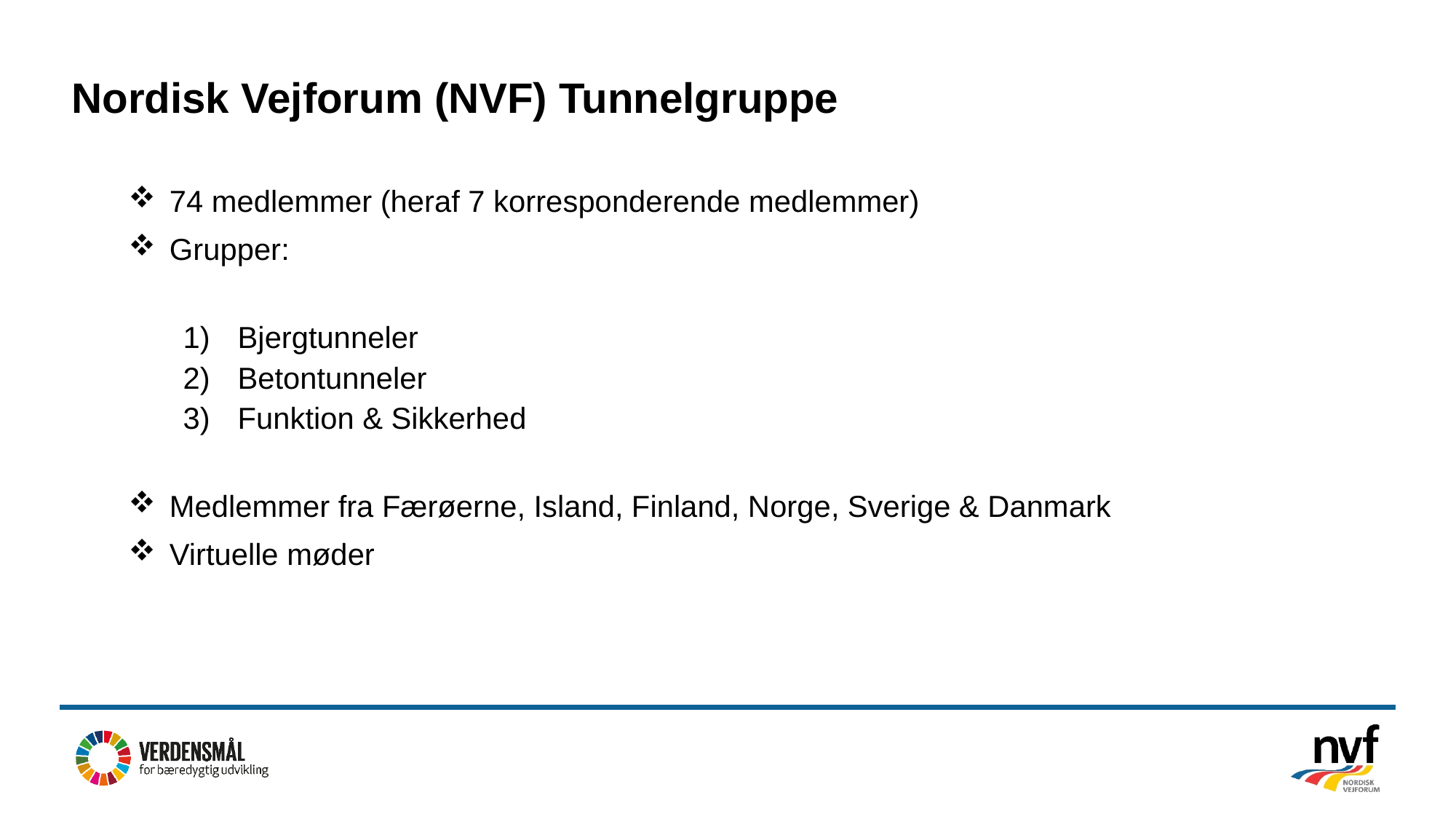

# Nordisk Vejforum (NVF) Tunnelgruppe
74 medlemmer (heraf 7 korresponderende medlemmer)
Grupper:

Bjergtunneler
Betontunneler
Funktion & Sikkerhed

Medlemmer fra Færøerne, Island, Finland, Norge, Sverige & Danmark
Virtuelle møder